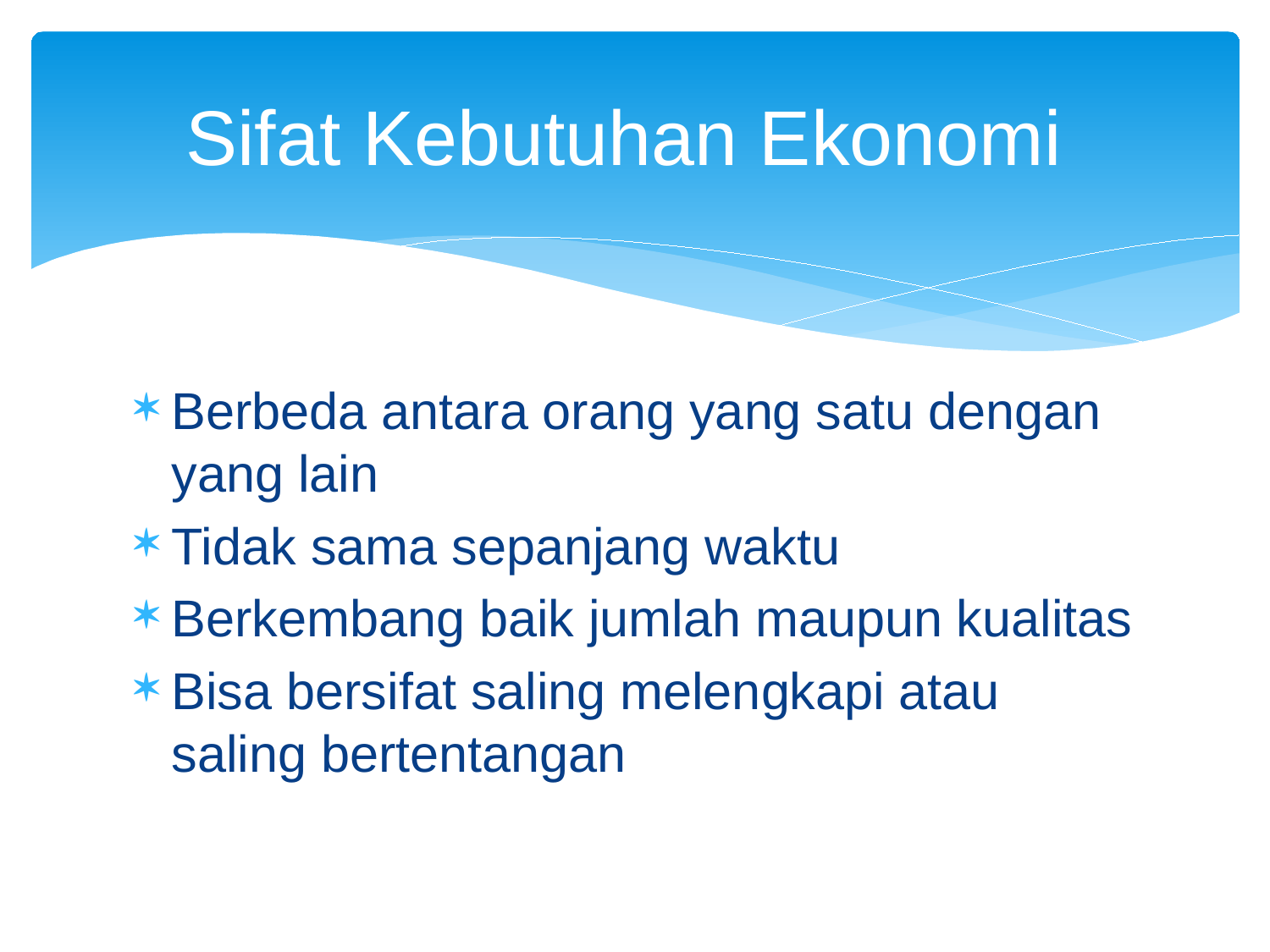

# Sifat Kebutuhan Ekonomi
Berbeda antara orang yang satu dengan yang lain
Tidak sama sepanjang waktu
Berkembang baik jumlah maupun kualitas
Bisa bersifat saling melengkapi atau saling bertentangan